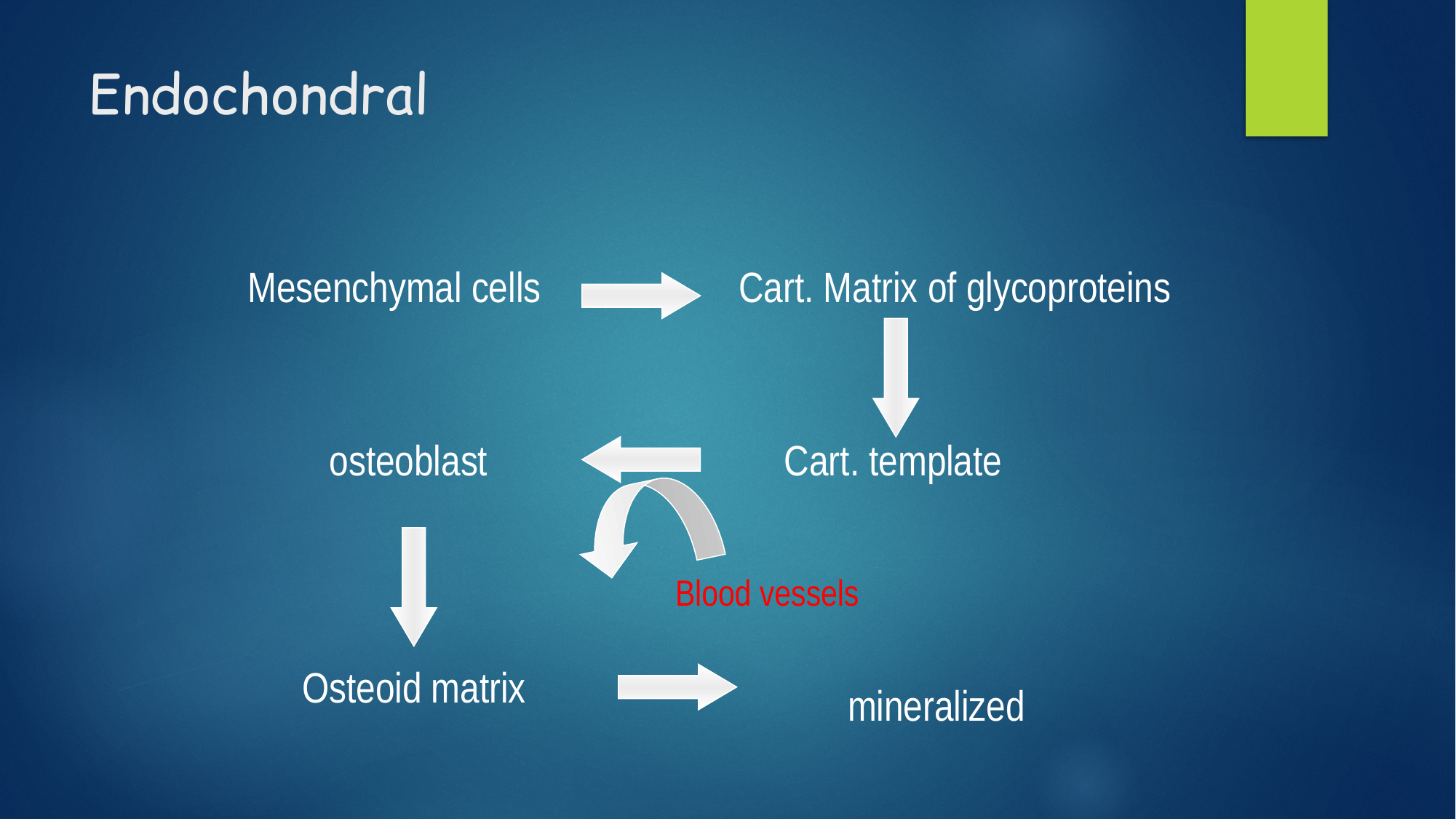

# Endochondral
Mesenchymal cells
Cart. Matrix of glycoproteins

osteoblast
Cart. template

Blood vessels
Osteoid matrix

mineralized